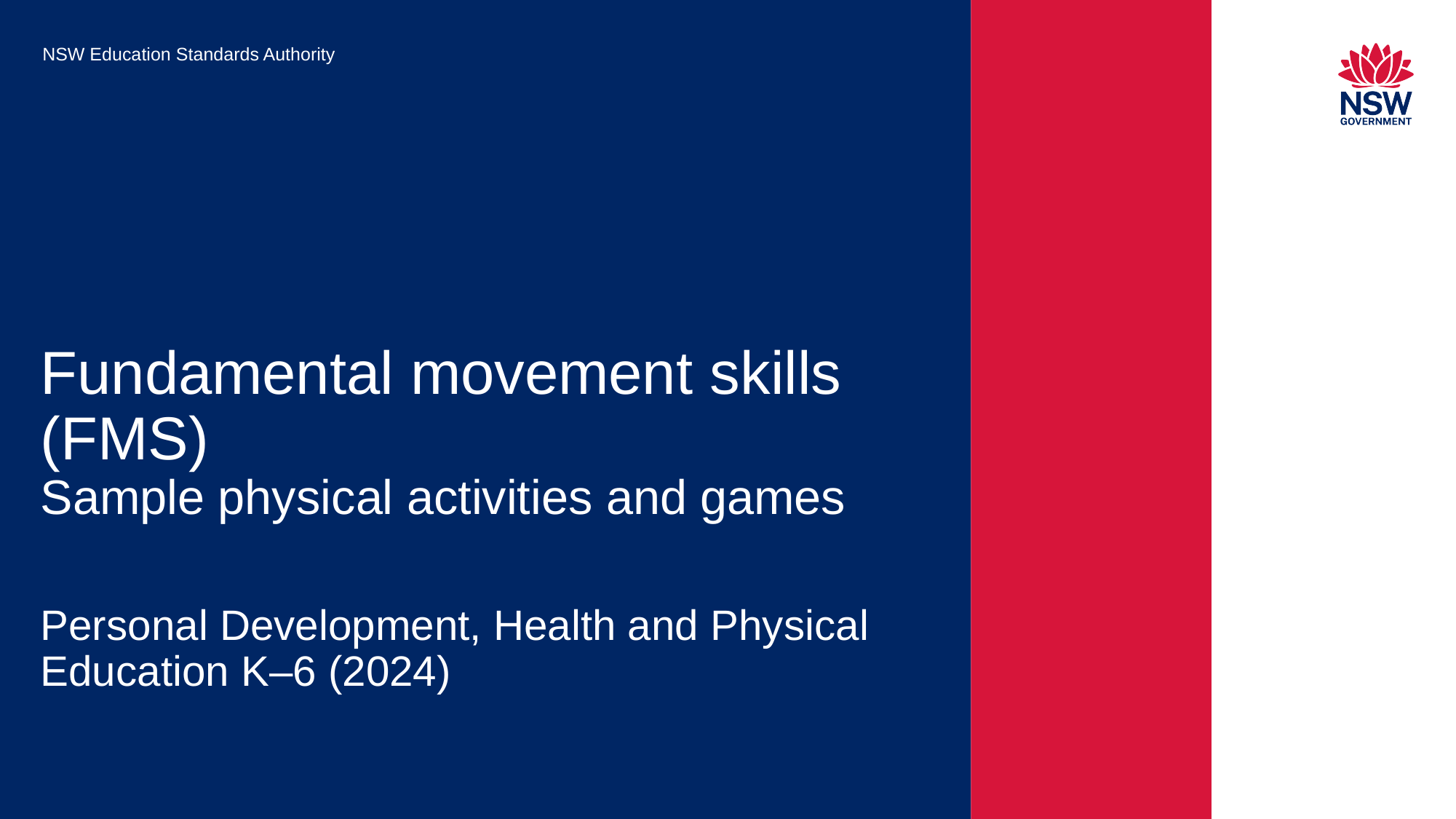

# Fundamental movement skills (FMS) Sample physical activities and games Personal Development, Health and Physical Education K–6 (2024)